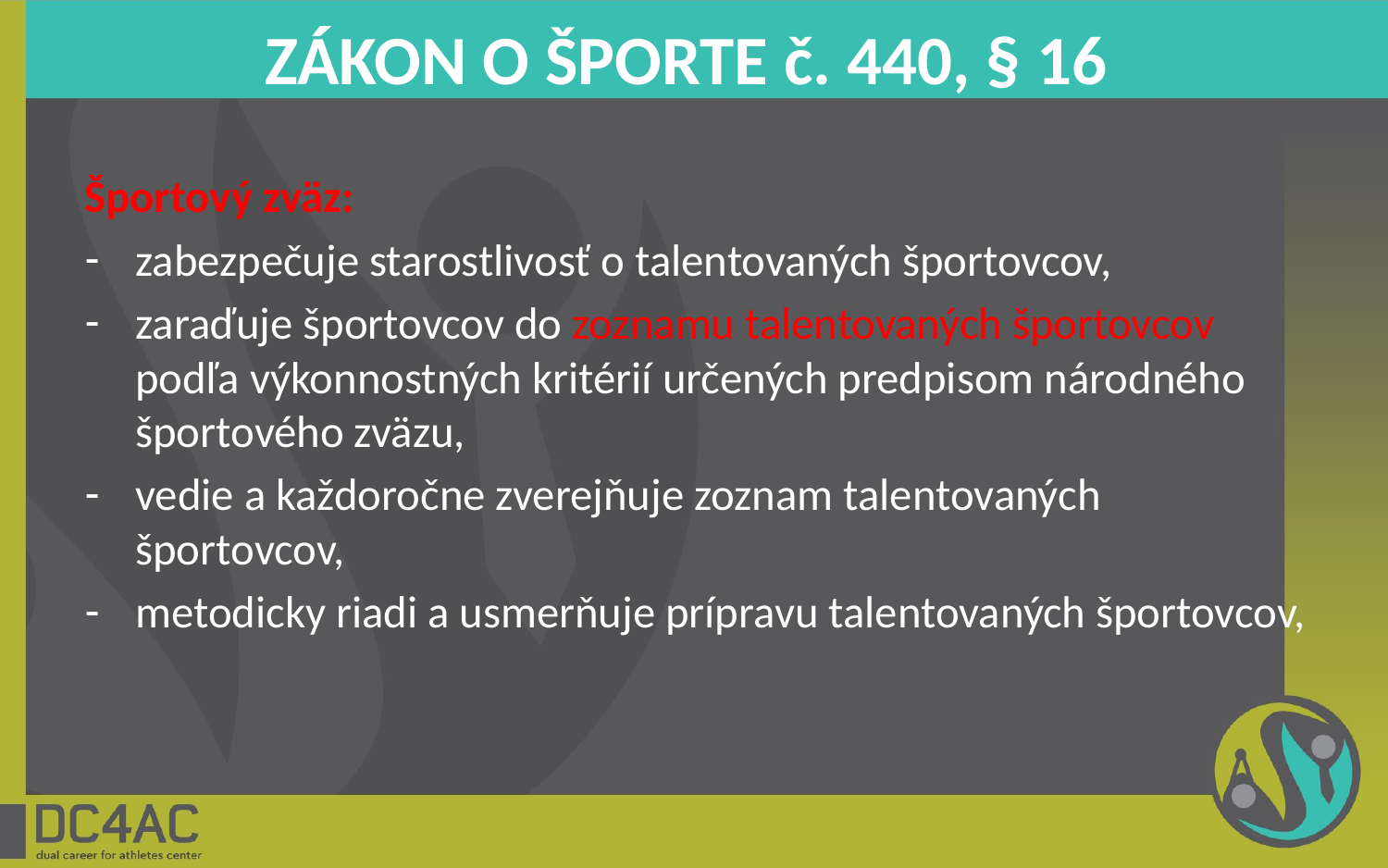

# ZÁKON O ŠPORTE č. 440, § 16
Športový zväz:
zabezpečuje starostlivosť o talentovaných športovcov,
zaraďuje športovcov do zoznamu talentovaných športovcov podľa výkonnostných kritérií určených predpisom národného športového zväzu,
vedie a každoročne zverejňuje zoznam talentovaných športovcov,
metodicky riadi a usmerňuje prípravu talentovaných športovcov,